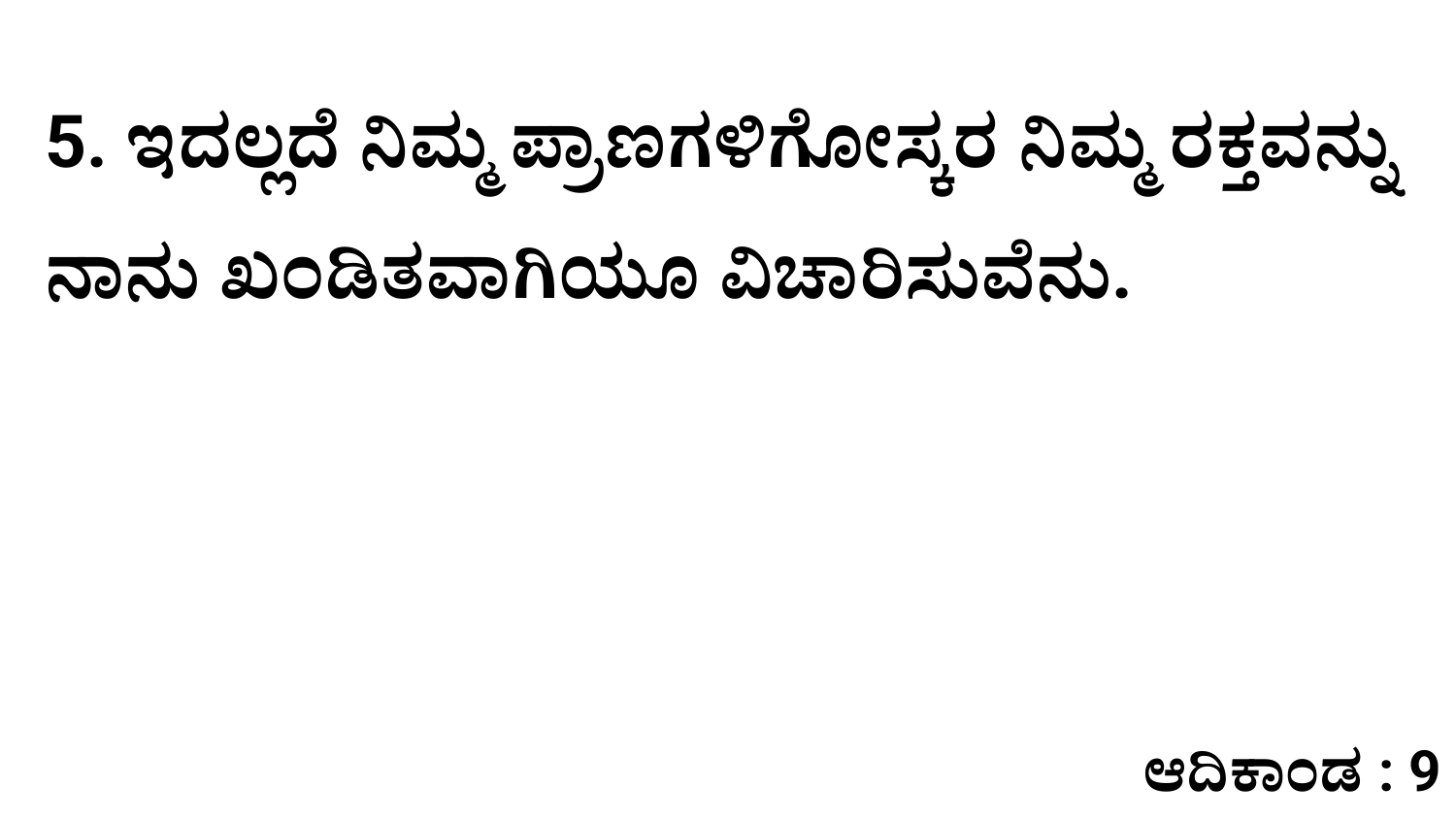

5. ಇದಲ್ಲದೆ ನಿಮ್ಮ ಪ್ರಾಣಗಳಿಗೋಸ್ಕರ ನಿಮ್ಮ ರಕ್ತವನ್ನು ನಾನು ಖಂಡಿತವಾಗಿಯೂ ವಿಚಾರಿಸುವೆನು.
ಆದಿಕಾಂಡ : 9